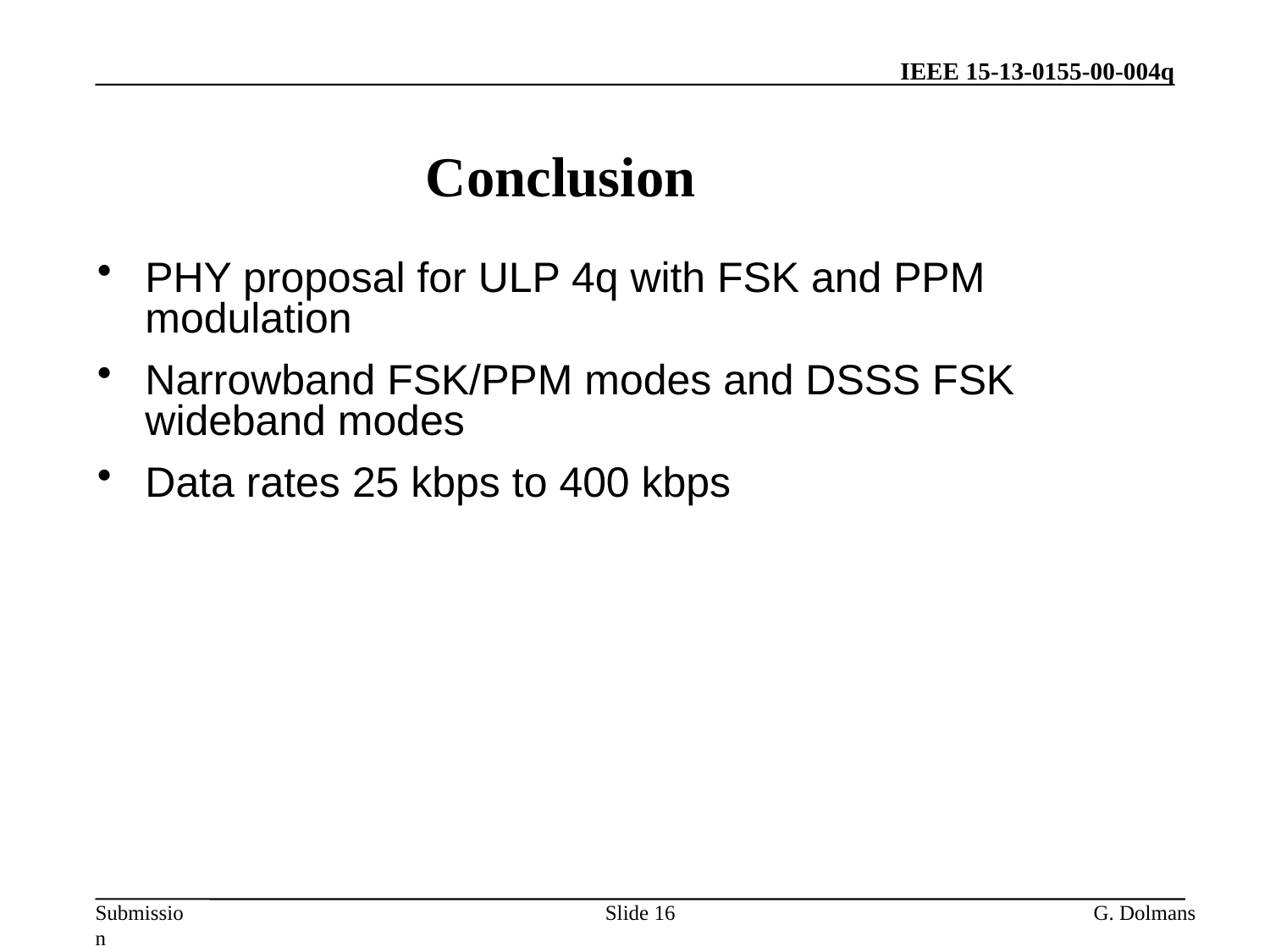

# Conclusion
PHY proposal for ULP 4q with FSK and PPM modulation
Narrowband FSK/PPM modes and DSSS FSK wideband modes
Data rates 25 kbps to 400 kbps

Slide 16
G. Dolmans